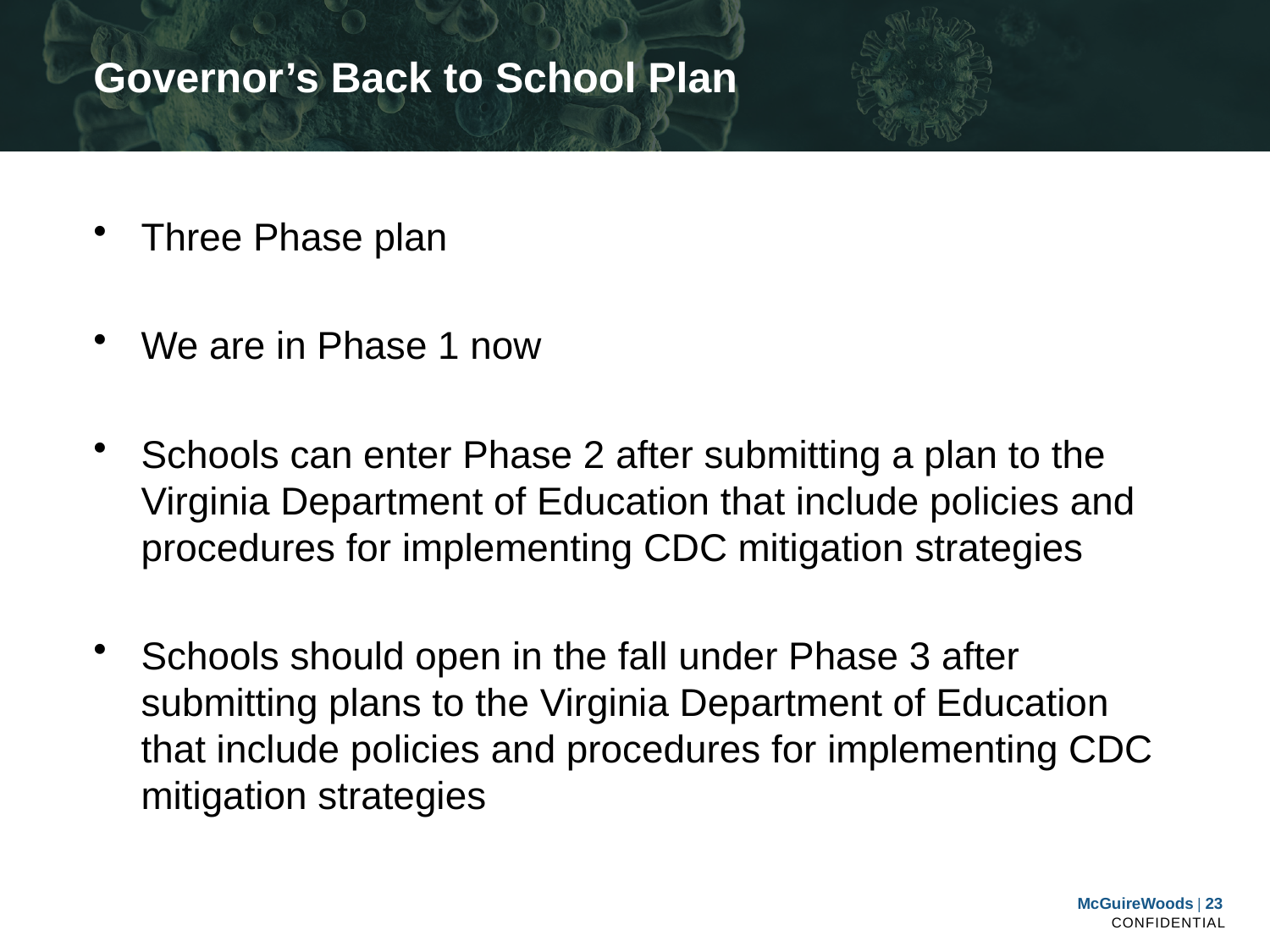

# Governor’s Back to School Plan
Three Phase plan

We are in Phase 1 now

Schools can enter Phase 2 after submitting a plan to the Virginia Department of Education that include policies and procedures for implementing CDC mitigation strategies

Schools should open in the fall under Phase 3 after submitting plans to the Virginia Department of Education that include policies and procedures for implementing CDC mitigation strategies